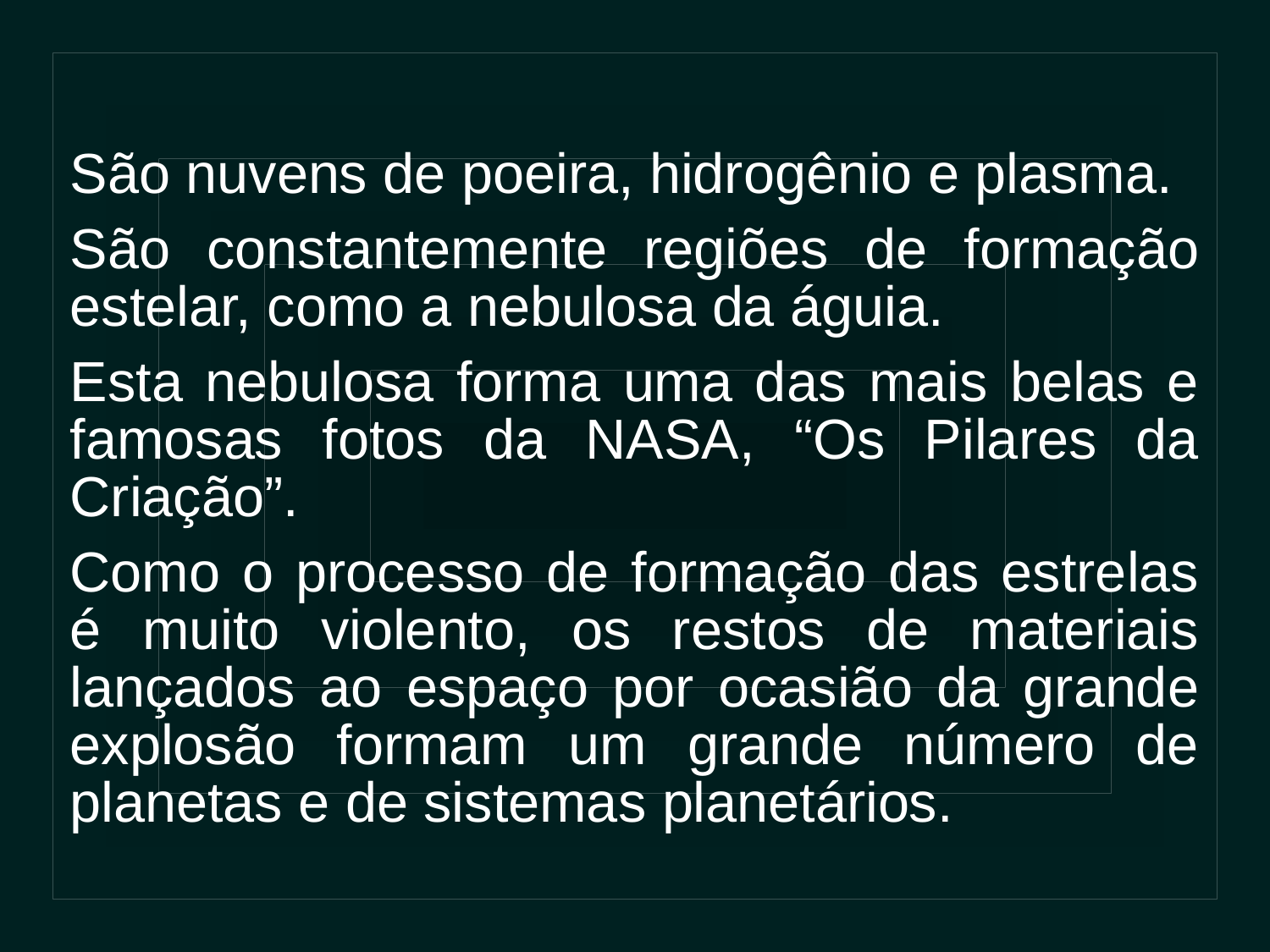

São nuvens de poeira, hidrogênio e plasma.

São constantemente regiões de formação estelar, como a nebulosa da águia.

Esta nebulosa forma uma das mais belas e famosas fotos da NASA, “Os Pilares da Criação”.

Como o processo de formação das estrelas é muito violento, os restos de materiais lançados ao espaço por ocasião da grande explosão formam um grande número de planetas e de sistemas planetários.